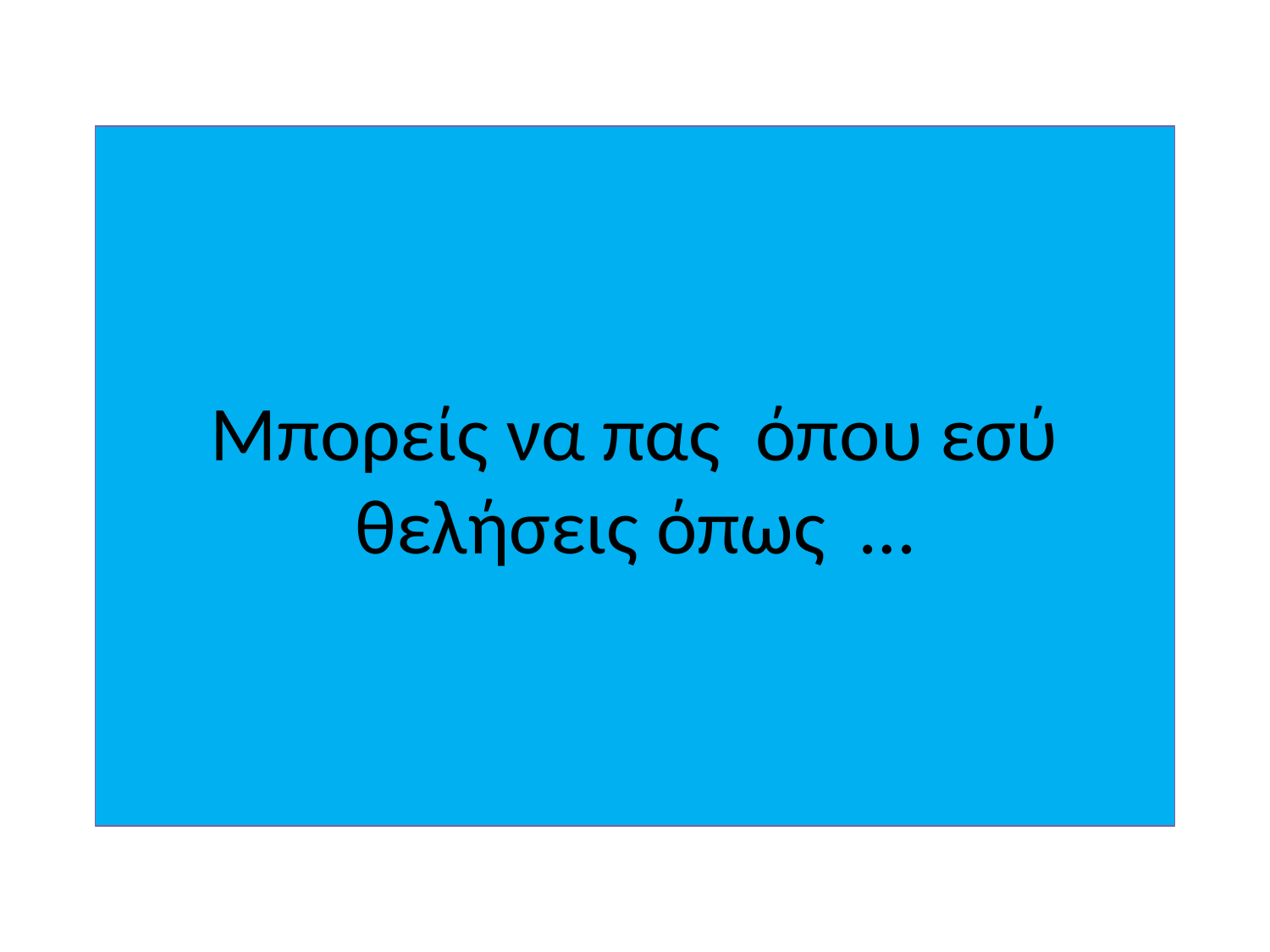

# Μπορείς να πας  όπου εσύ θελήσεις όπως  …